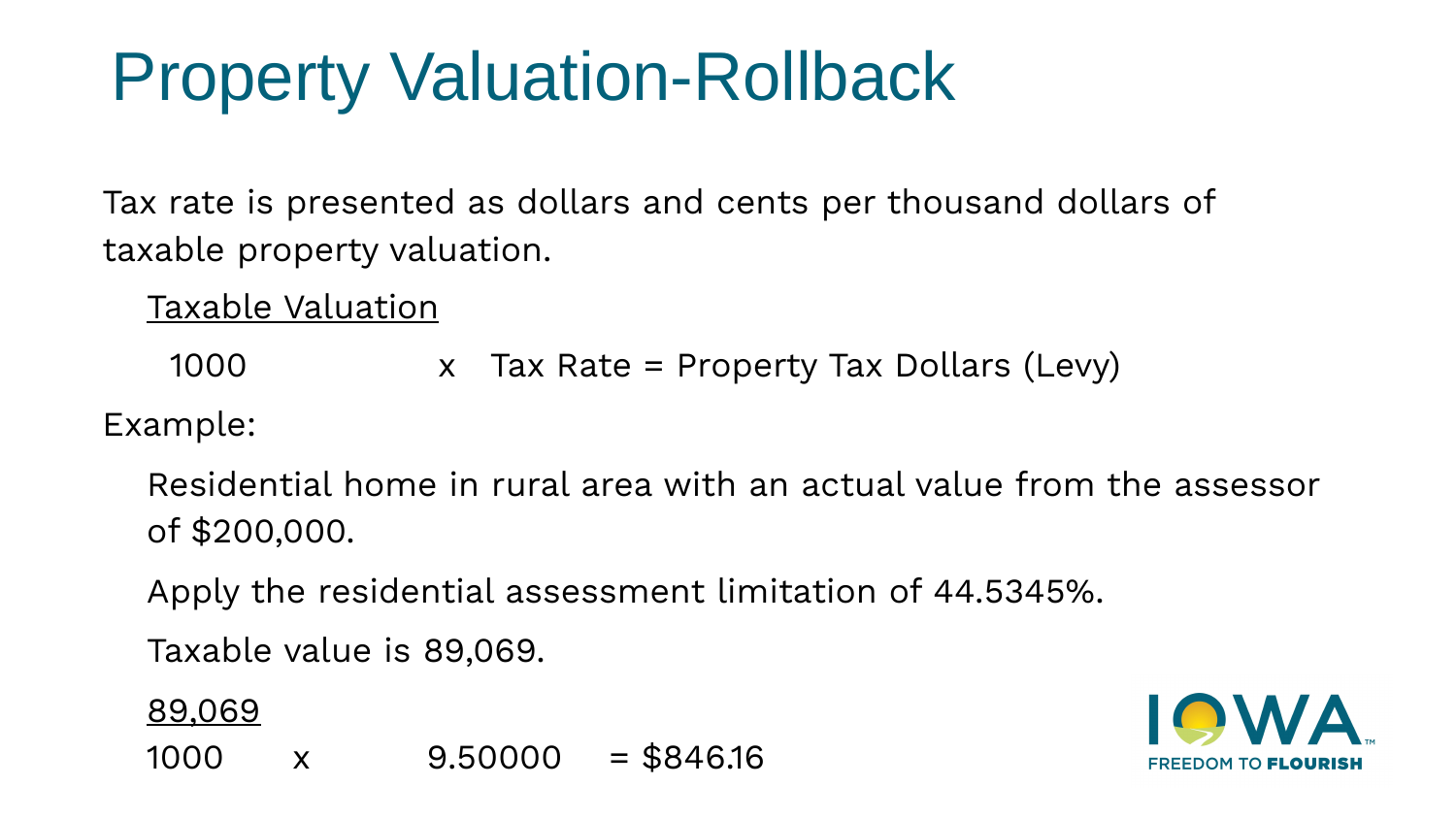

# Property Valuation-Rollback
Tax rate is presented as dollars and cents per thousand dollars of taxable property valuation.
Taxable Valuation
  1000       	x   Tax Rate = Property Tax Dollars (Levy)
Example:
Residential home in rural area with an actual value from the assessor of $200,000.
Apply the residential assessment limitation of 44.5345%.
Taxable value is 89,069.
89,069
1000     	x          9.50000    = $846.16